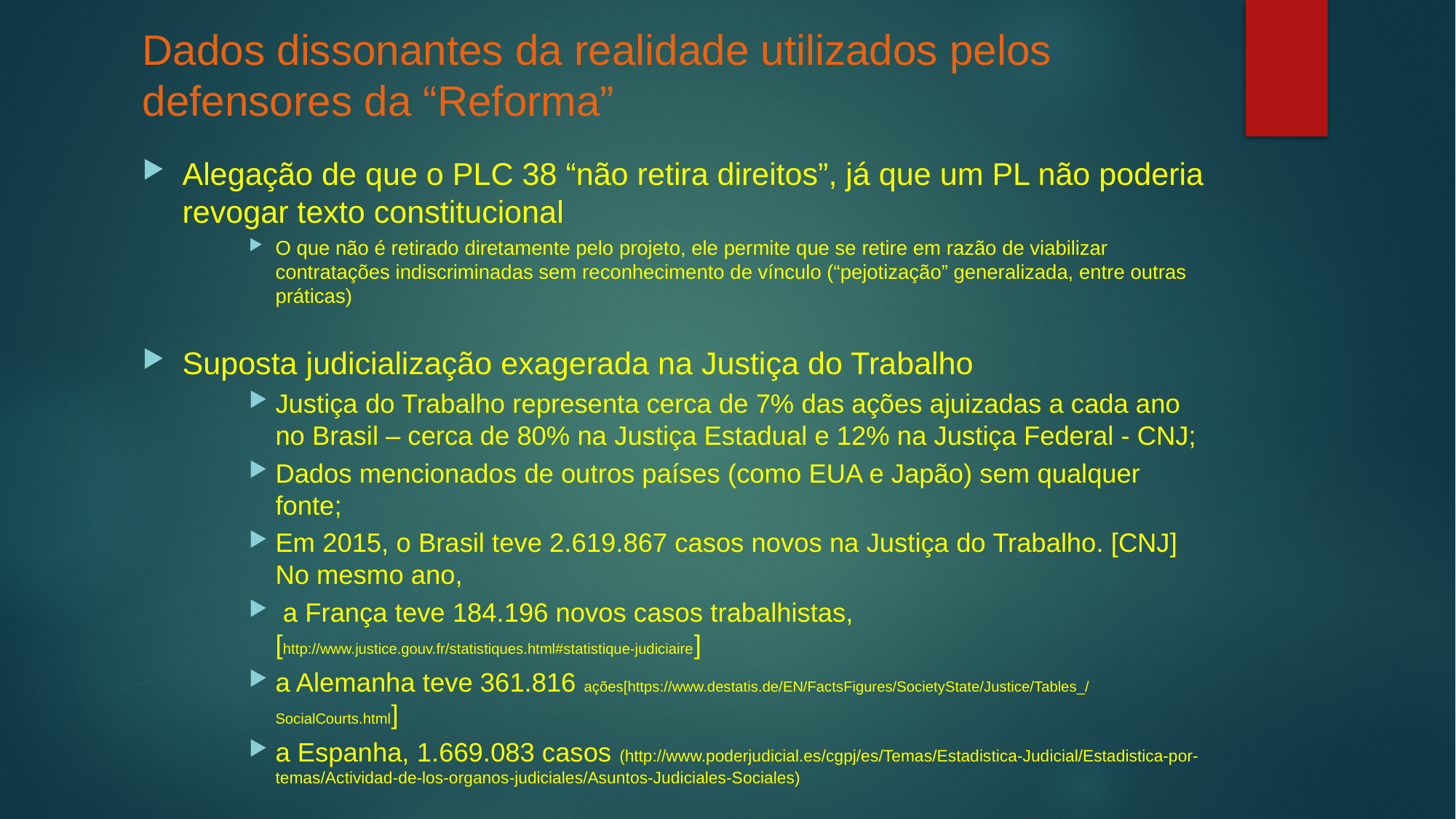

# Dados dissonantes da realidade utilizados pelos defensores da “Reforma”
Alegação de que o PLC 38 “não retira direitos”, já que um PL não poderia revogar texto constitucional
O que não é retirado diretamente pelo projeto, ele permite que se retire em razão de viabilizar contratações indiscriminadas sem reconhecimento de vínculo (“pejotização” generalizada, entre outras práticas)

Suposta judicialização exagerada na Justiça do Trabalho
Justiça do Trabalho representa cerca de 7% das ações ajuizadas a cada ano no Brasil – cerca de 80% na Justiça Estadual e 12% na Justiça Federal - CNJ;
Dados mencionados de outros países (como EUA e Japão) sem qualquer fonte;
Em 2015, o Brasil teve 2.619.867 casos novos na Justiça do Trabalho. [CNJ] No mesmo ano,
 a França teve 184.196 novos casos trabalhistas, [http://www.justice.gouv.fr/statistiques.html#statistique-judiciaire]
a Alemanha teve 361.816 ações[https://www.destatis.de/EN/FactsFigures/SocietyState/Justice/Tables_/SocialCourts.html]
a Espanha, 1.669.083 casos (http://www.poderjudicial.es/cgpj/es/Temas/Estadistica-Judicial/Estadistica-por-temas/Actividad-de-los-organos-judiciales/Asuntos-Judiciales-Sociales)